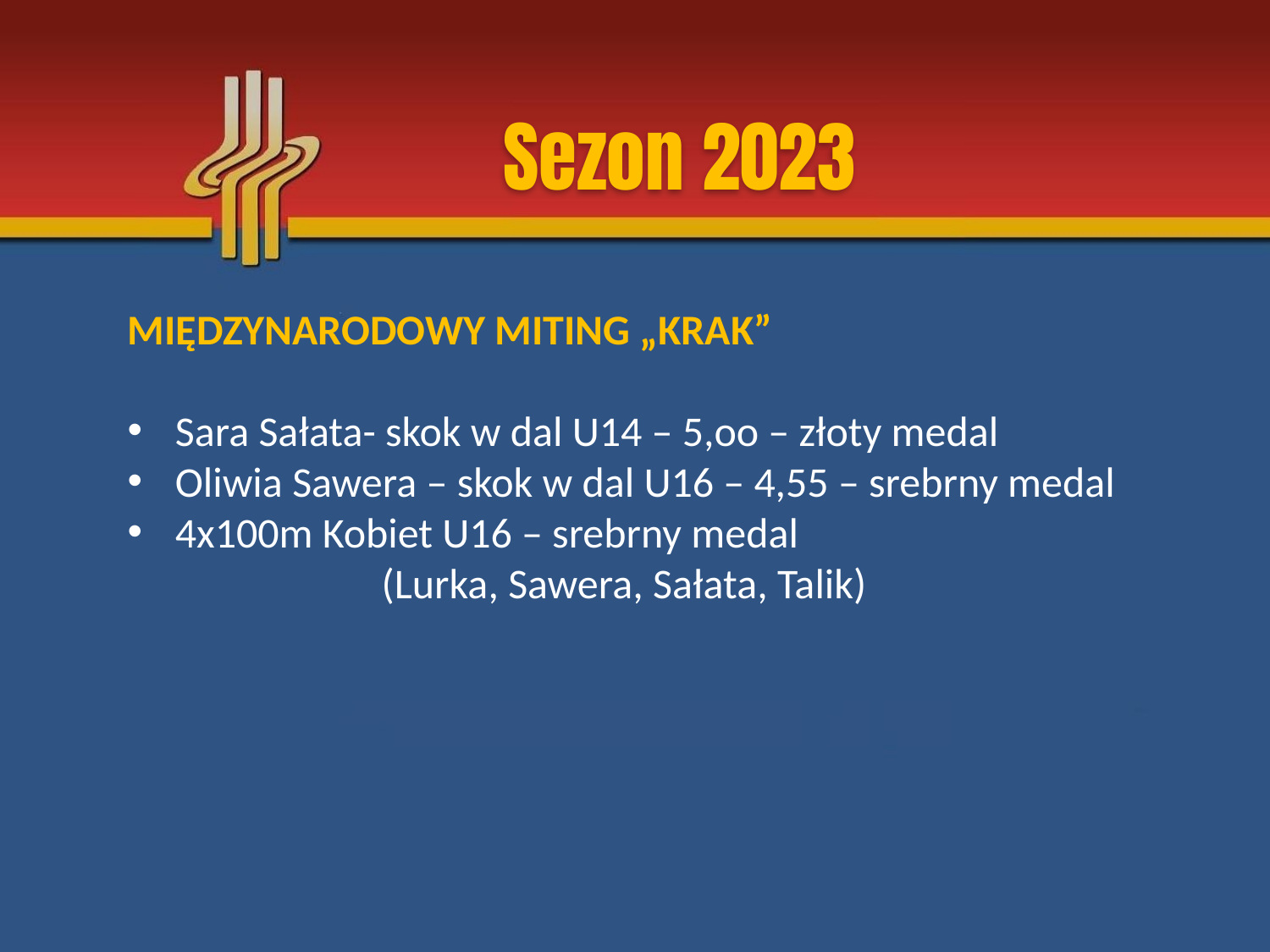

Sezon 2023
MIĘDZYNARODOWY MITING „KRAK”
Sara Sałata- skok w dal U14 – 5,oo – złoty medal
Oliwia Sawera – skok w dal U16 – 4,55 – srebrny medal
4x100m Kobiet U16 – srebrny medal
	(Lurka, Sawera, Sałata, Talik)